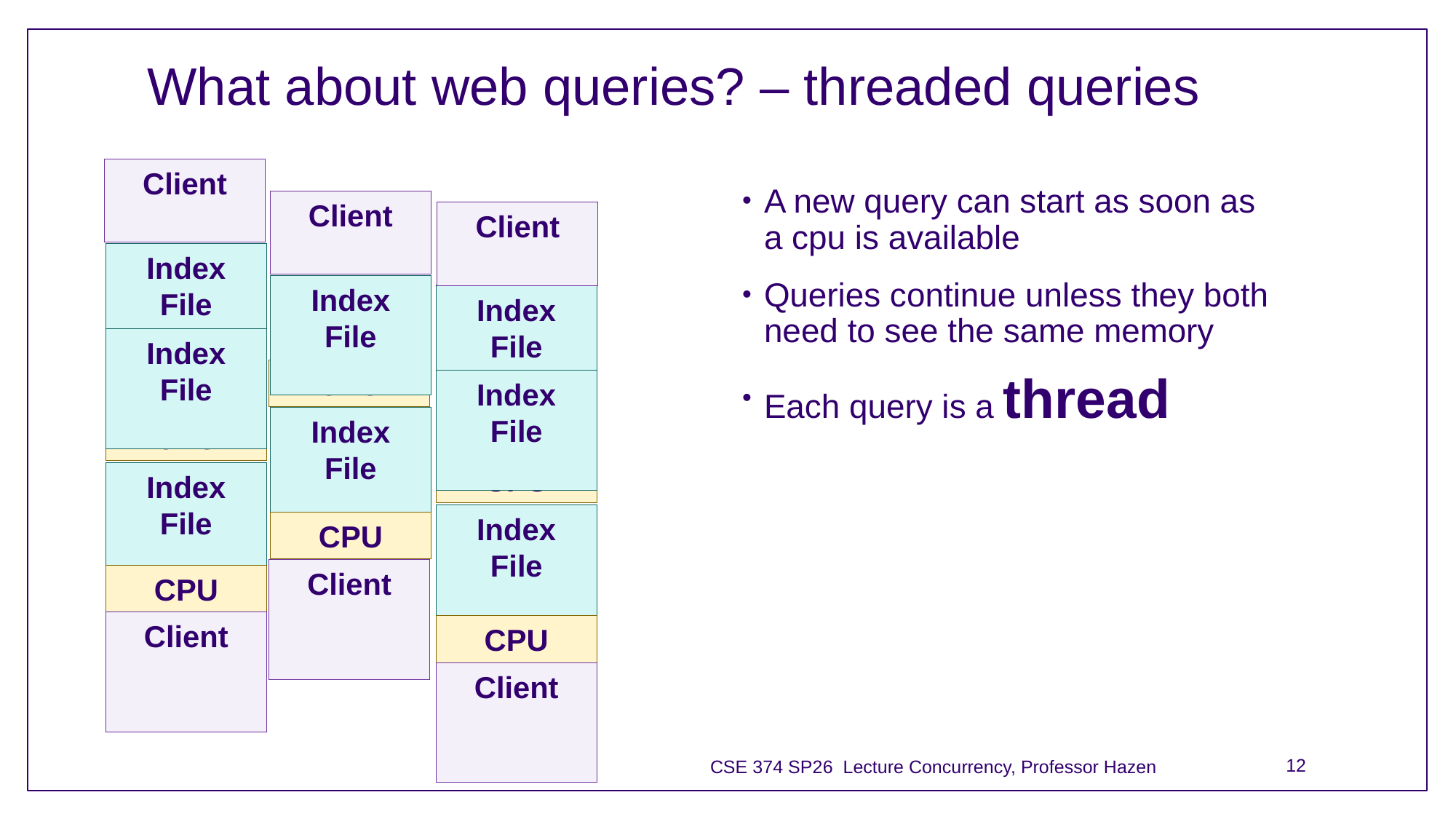

# What about web queries? – threaded queries
Client

Client

Client

Index File

Index File

Index File

Index File

CPU
Index File

Index File

CPU
CPU
Index File

Index File

CPU
Client

CPU
Client

CPU
Client

A new query can start as soon as a cpu is available
Queries continue unless they both need to see the same memory
Each query is a thread
12
CSE 374 SP26  Lecture Concurrency, Professor Hazen